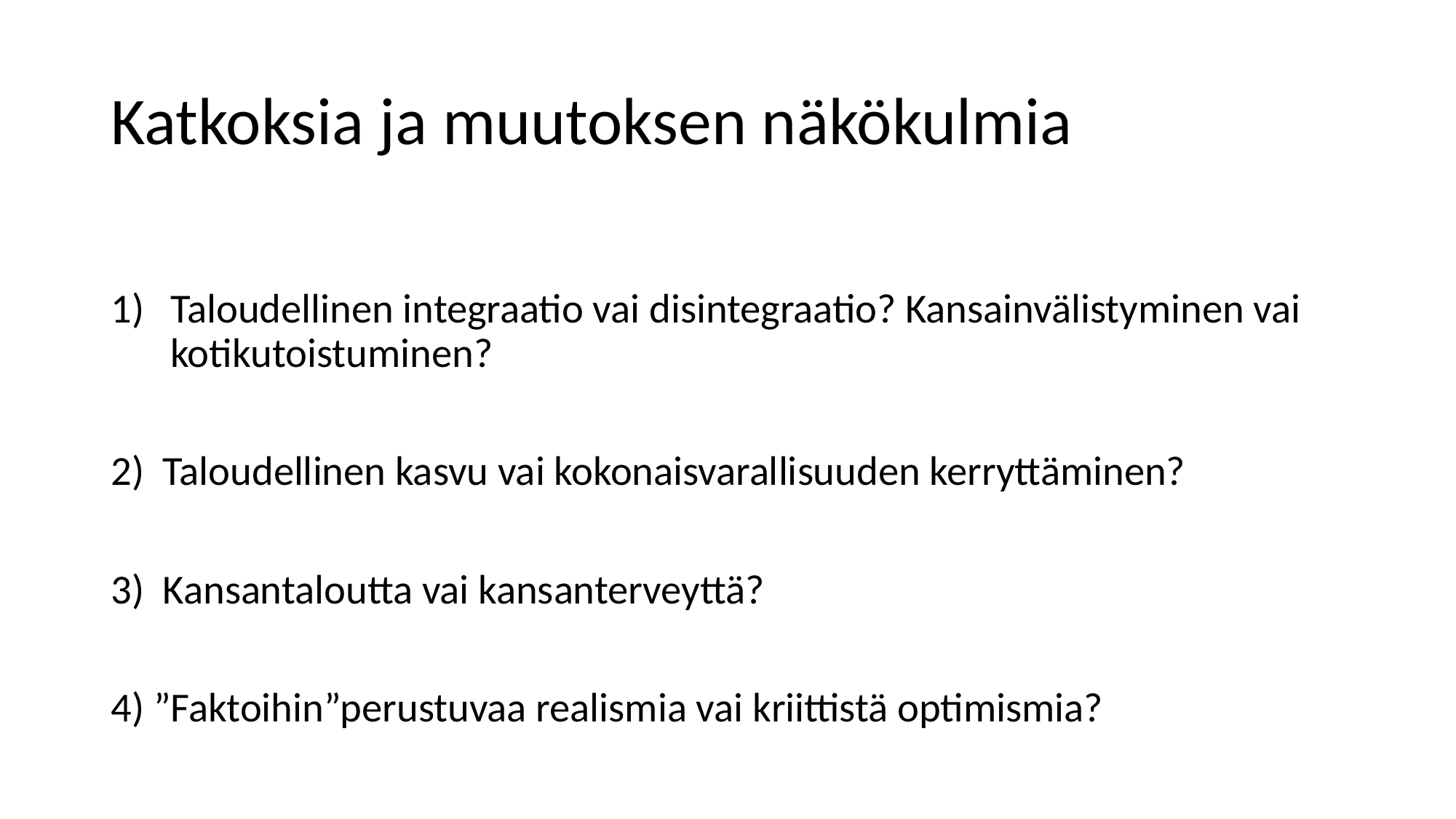

# Katkoksia ja muutoksen näkökulmia

Taloudellinen integraatio vai disintegraatio? Kansainvälistyminen vai kotikutoistuminen?

2)  Taloudellinen kasvu vai kokonaisvarallisuuden kerryttäminen?

3)  Kansantaloutta vai kansanterveyttä?

4) ”Faktoihin”perustuvaa realismia vai kriittistä optimismia?